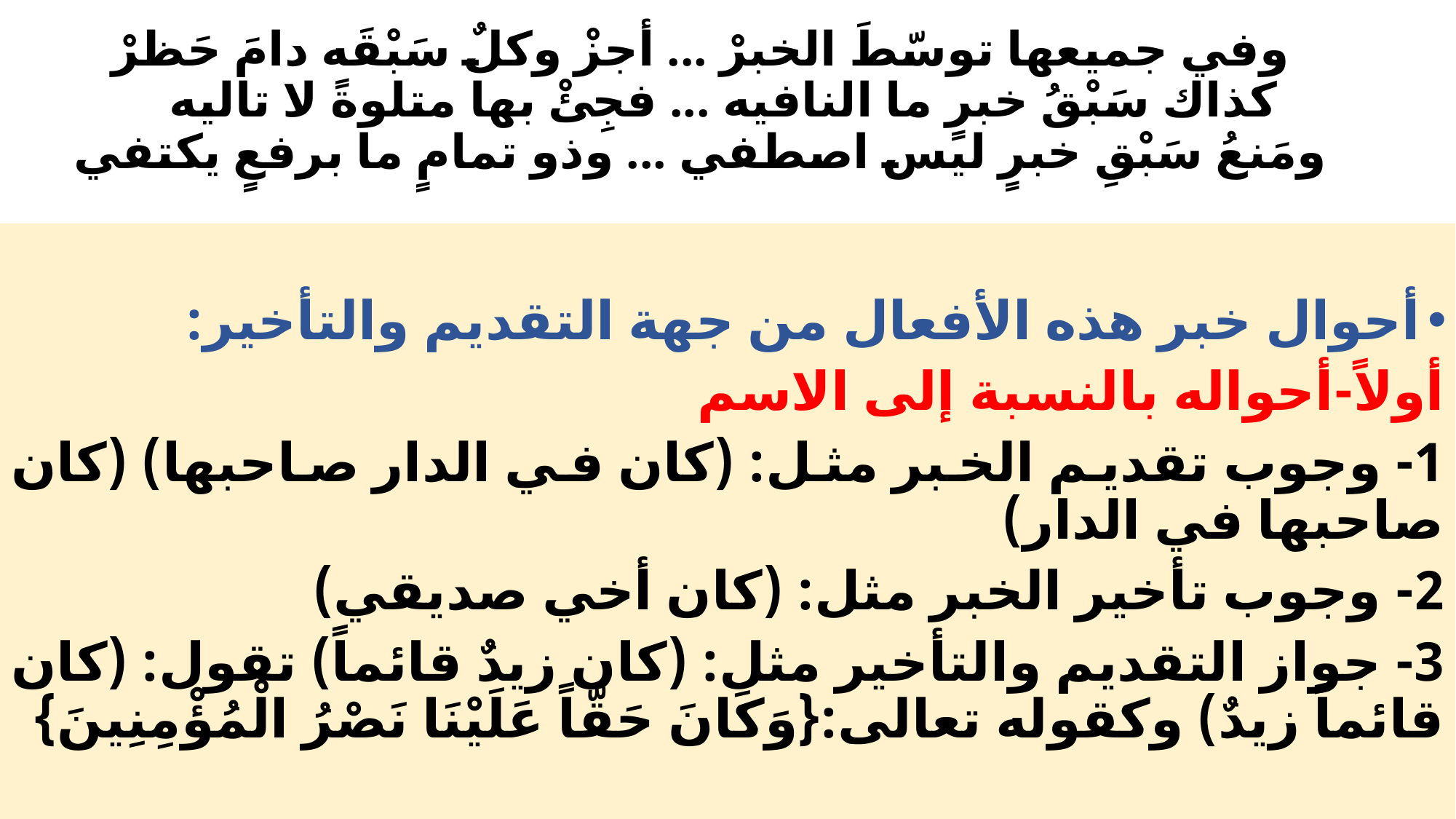

# وفي جميعها توسّطَ الخبرْ ... أجزْ وكلٌ سَبْقَه دامَ حَظرْ كذاك سَبْقُ خبرٍ ما النافيه ... فجِئْ بها متلوةً لا تاليه ومَنعُ سَبْقِ خبرٍ ليس اصطفي ... وذو تمامٍ ما برفعٍ يكتفي

أحوال خبر هذه الأفعال من جهة التقديم والتأخير:
أولاً-أحواله بالنسبة إلى الاسم
1- وجوب تقديم الخبر مثل: (كان في الدار صاحبها) (كان صاحبها في الدار)
2- وجوب تأخير الخبر مثل: (كان أخي صديقي)
3- جواز التقديم والتأخير مثل: (كان زيدٌ قائماً) تقول: (كان قائماً زيدٌ) وكقوله تعالى:{وَكَانَ حَقّاً عَلَيْنَا نَصْرُ الْمُؤْمِنِينَ}